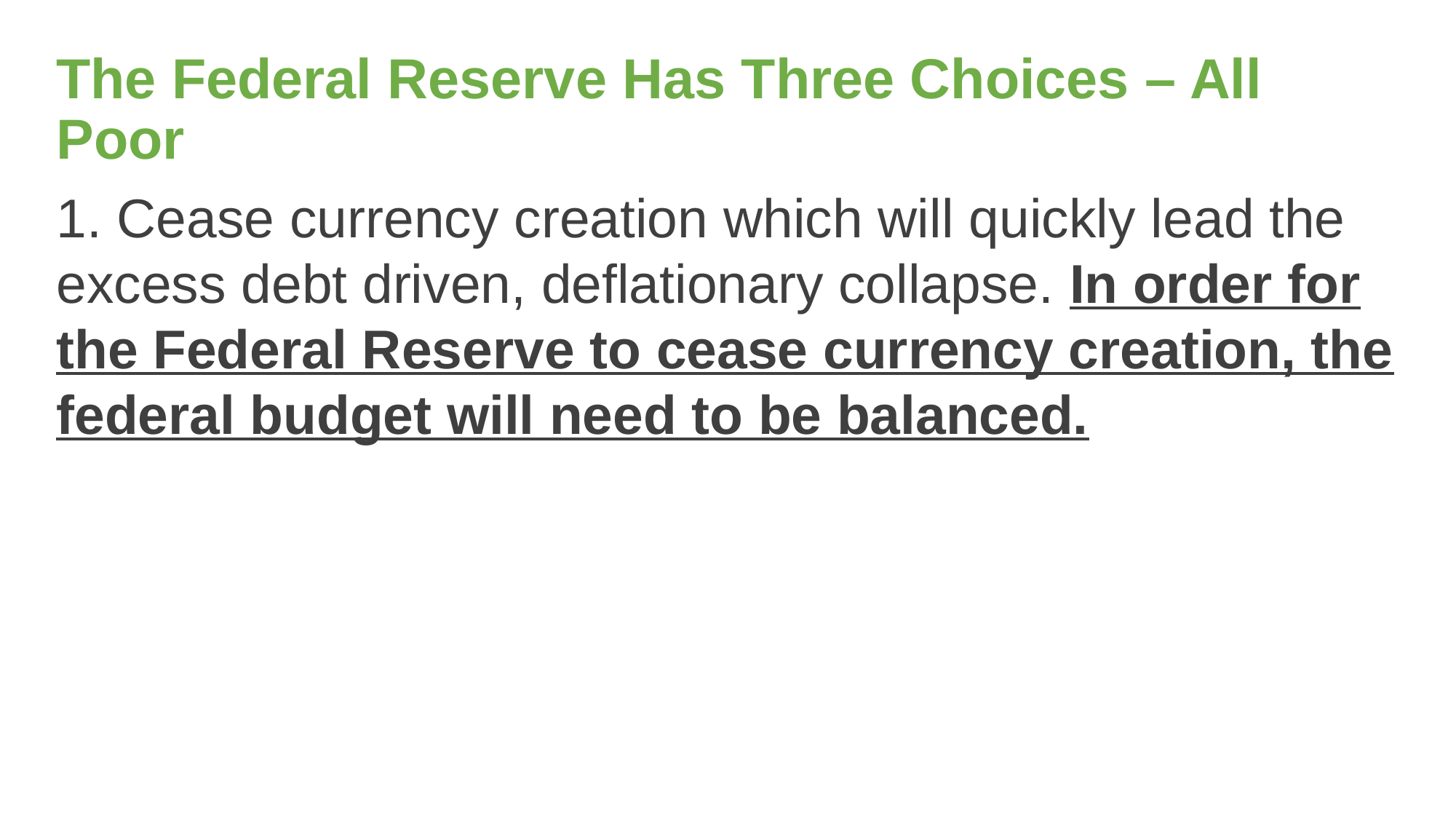

# The Federal Reserve Has Three Choices – All Poor
1. Cease currency creation which will quickly lead the excess debt driven, deflationary collapse. In order for the Federal Reserve to cease currency creation, the federal budget will need to be balanced.